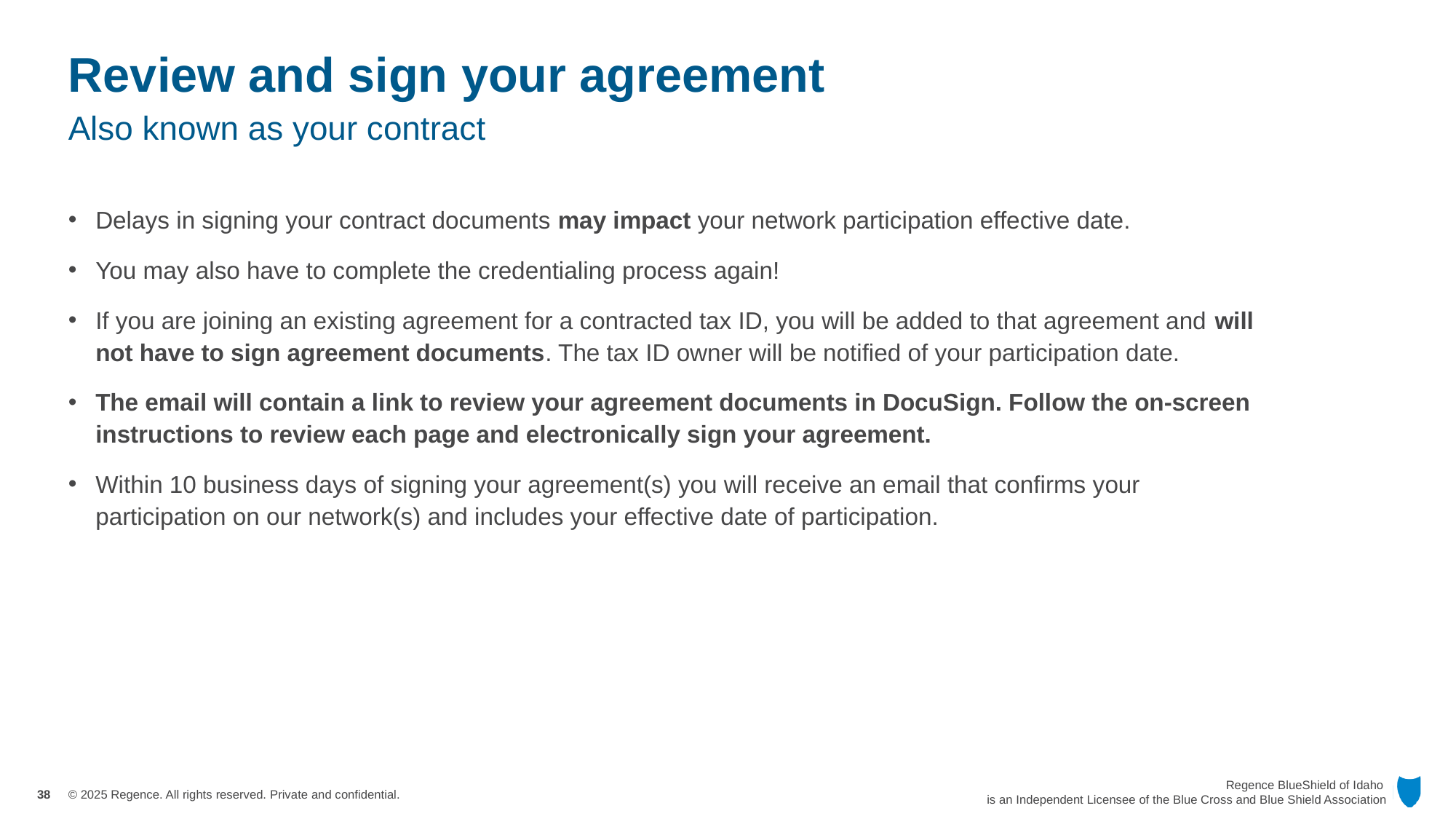

# Review and sign your agreement
Also known as your contract
Delays in signing your contract documents may impact your network participation effective date.
You may also have to complete the credentialing process again!
If you are joining an existing agreement for a contracted tax ID, you will be added to that agreement and will not have to sign agreement documents. The tax ID owner will be notified of your participation date.
The email will contain a link to review your agreement documents in DocuSign. Follow the on-screen instructions to review each page and electronically sign your agreement.
Within 10 business days of signing your agreement(s) you will receive an email that confirms your participation on our network(s) and includes your effective date of participation.
38